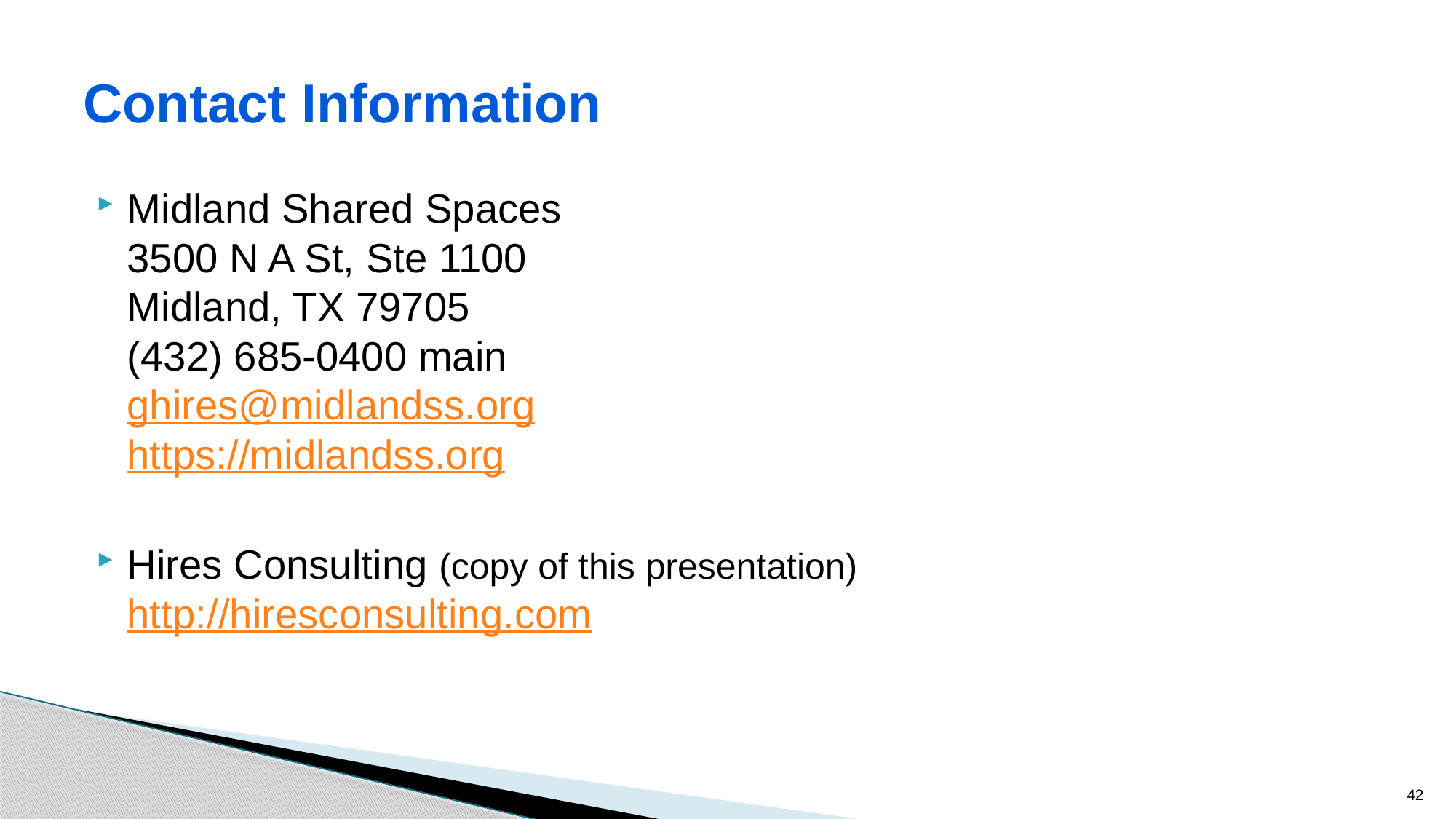

# Contact Information
Midland Shared Spaces
3500 N A St, Ste 1100
Midland, TX 79705
(432) 685-0400 main
ghires@midlandss.org
https://midlandss.org

Hires Consulting (copy of this presentation)
http://hiresconsulting.com

42